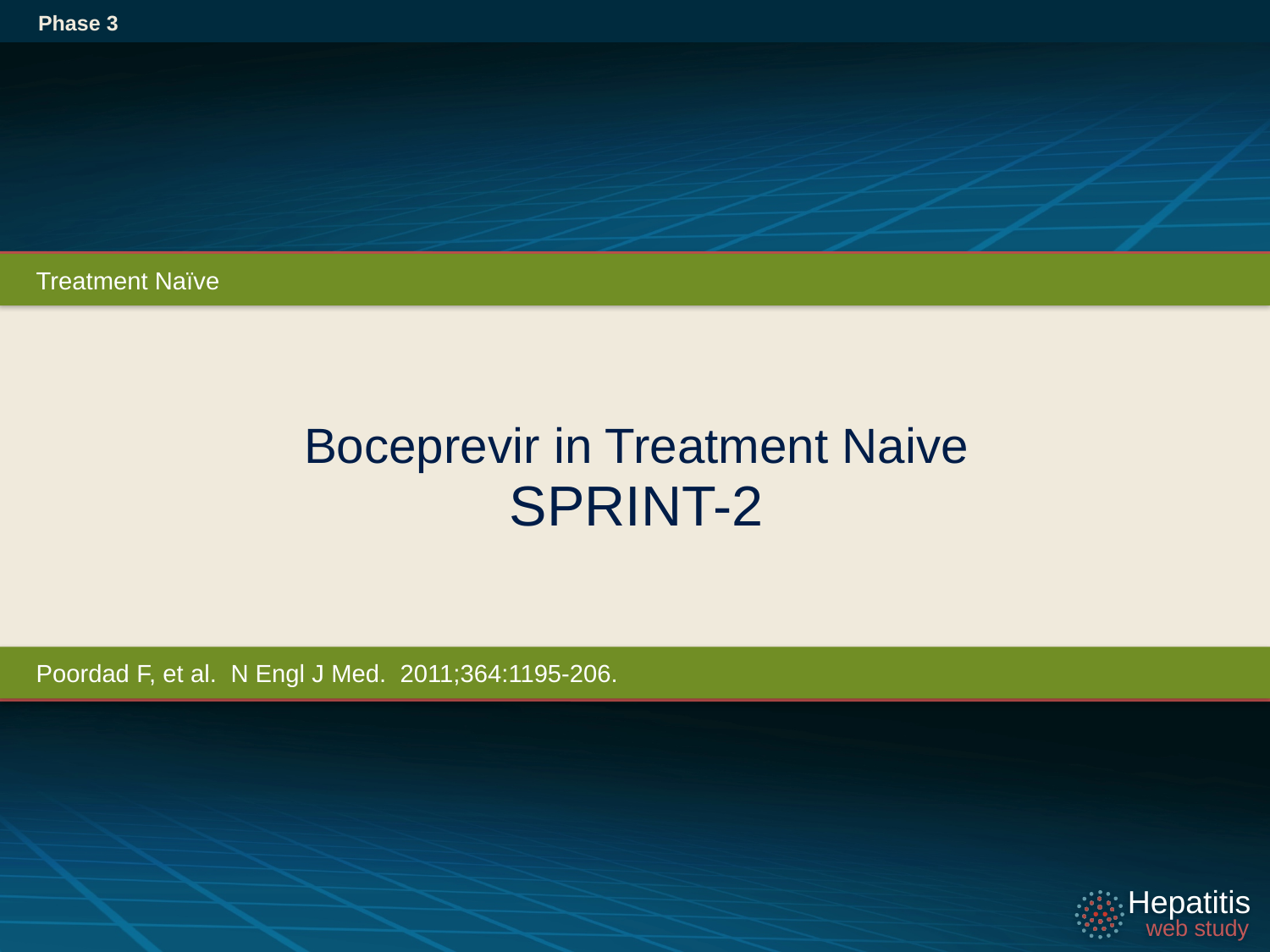

Phase 3
Treatment Naïve
# Boceprevir in Treatment Naive SPRINT-2
Poordad F, et al.  N Engl J Med.  2011;364:1195-206.